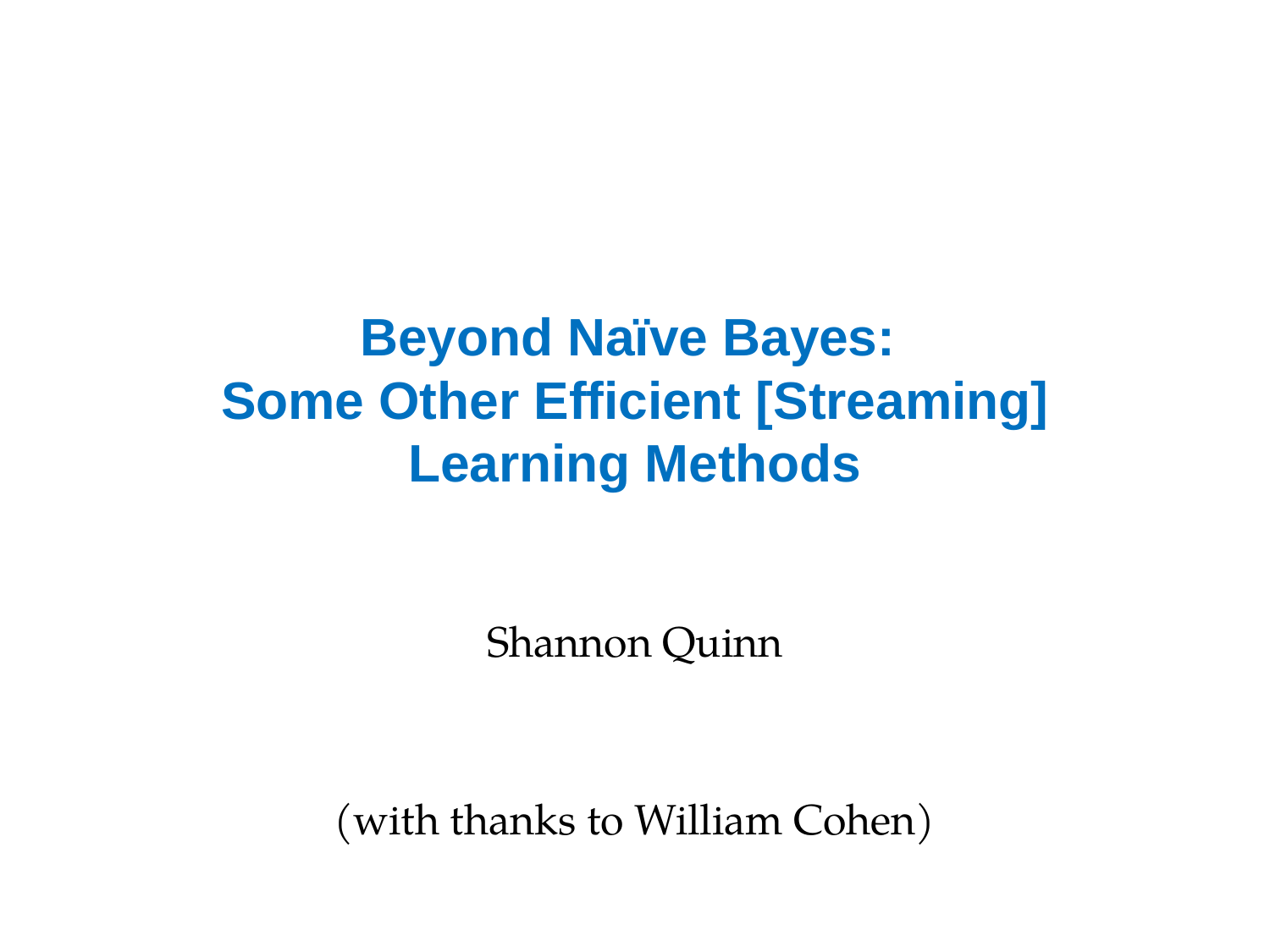

# Beyond Naïve Bayes: Some Other Efficient [Streaming] Learning Methods
Shannon Quinn

(with thanks to William Cohen)